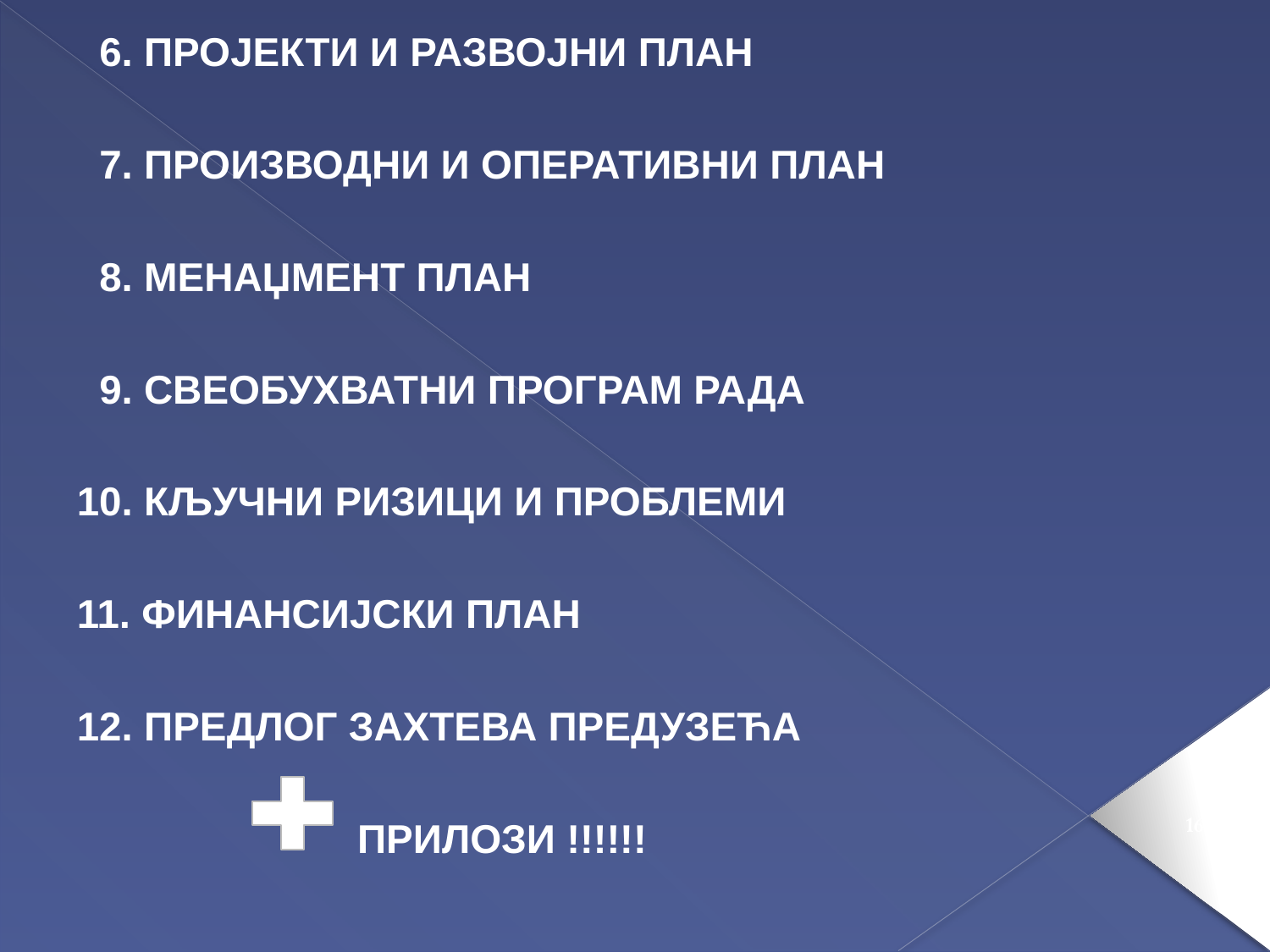

6. ПРОЈЕКТИ И РАЗВОЈНИ ПЛАН

       7. ПРОИЗВОДНИ И ОПЕРАТИВНИ ПЛАН

       8. МЕНАЏМЕНТ ПЛАН

       9. СВЕОБУХВАТНИ ПРОГРАМ РАДА

     10. КЉУЧНИ РИЗИЦИ И ПРОБЛЕМИ

     11. ФИНАНСИЈСКИ ПЛАН

     12. ПРЕДЛОГ ЗАХТЕВА ПРЕДУЗЕЋА

                              ПРИЛОЗИ !!!!!!

160